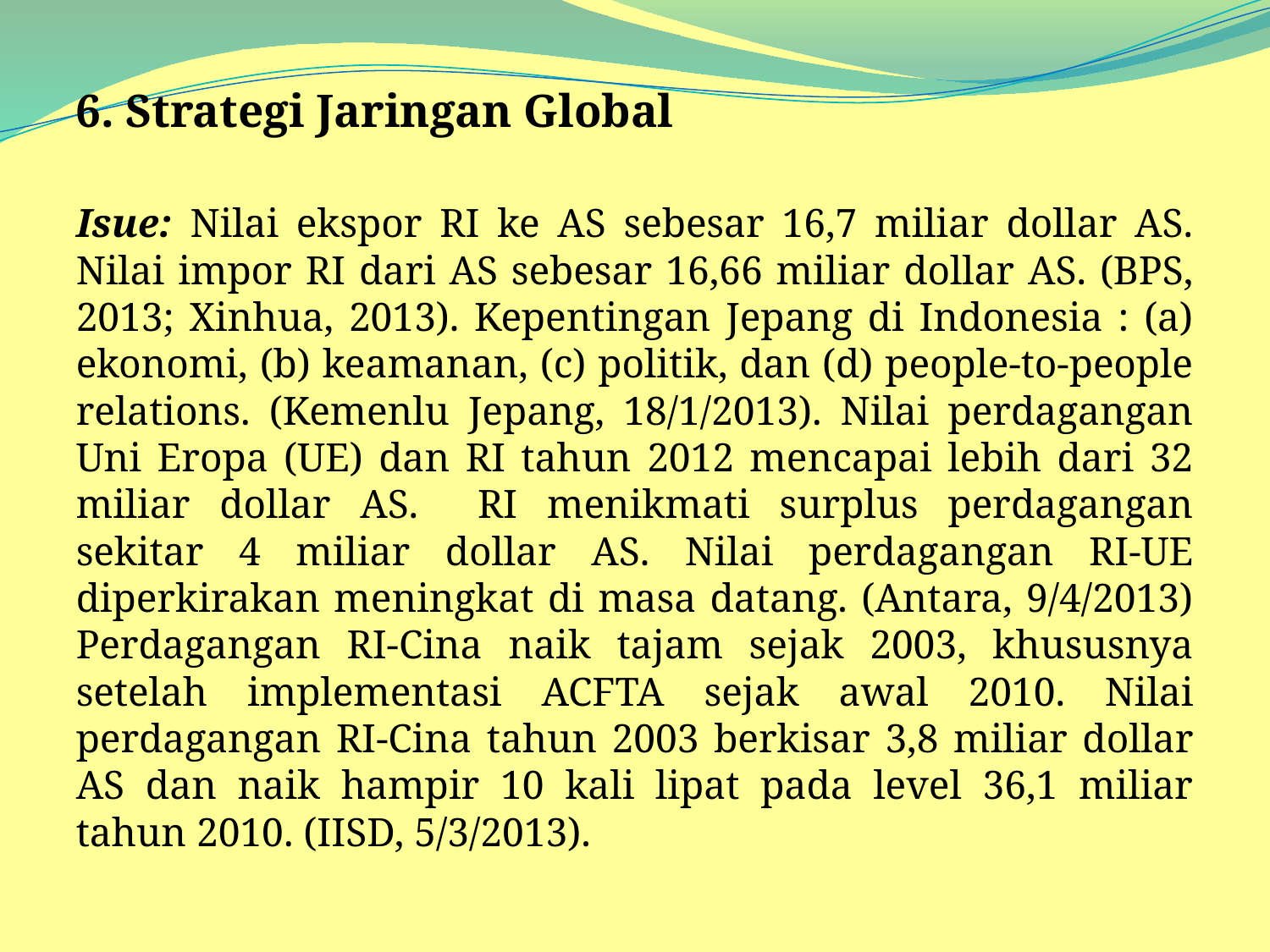

6. Strategi Jaringan Global

Isue: Nilai ekspor RI ke AS sebesar 16,7 miliar dollar AS. Nilai impor RI dari AS sebesar 16,66 miliar dollar AS. (BPS, 2013; Xinhua, 2013). Kepentingan Jepang di Indonesia : (a) ekonomi, (b) keamanan, (c) politik, dan (d) people-to-people relations. (Kemenlu Jepang, 18/1/2013). Nilai perdagangan Uni Eropa (UE) dan RI tahun 2012 mencapai lebih dari 32 miliar dollar AS.  RI menikmati surplus perdagangan sekitar 4 miliar dollar AS. Nilai perdagangan RI-UE diperkirakan meningkat di masa datang. (Antara, 9/4/2013) Perdagangan RI-Cina naik tajam sejak 2003, khususnya setelah implementasi ACFTA sejak awal 2010. Nilai perdagangan RI-Cina tahun 2003 berkisar 3,8 miliar dollar AS dan naik hampir 10 kali lipat pada level 36,1 miliar tahun 2010. (IISD, 5/3/2013).